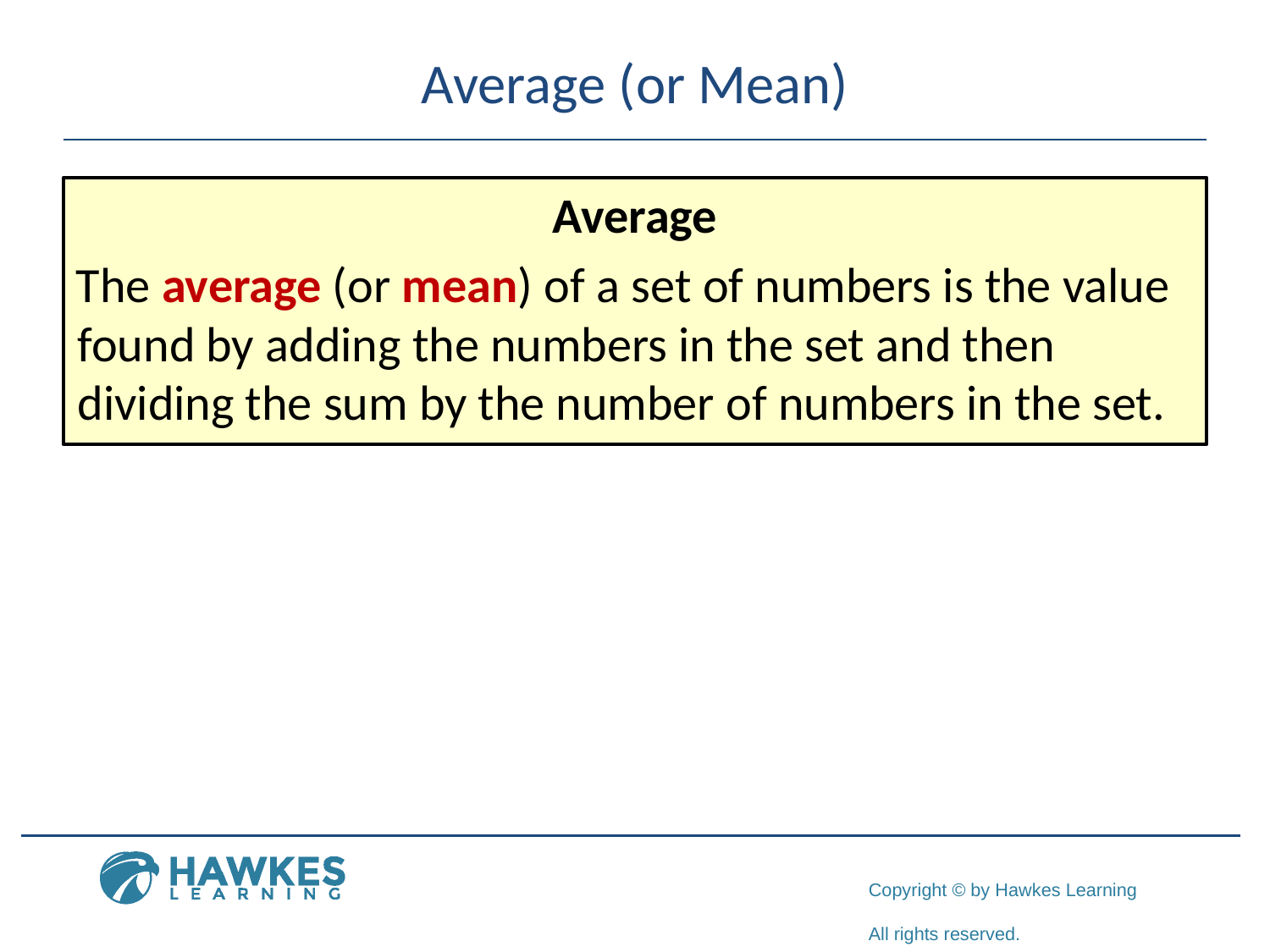

# Average (or Mean)
Average
The average (or mean) of a set of numbers is the value found by adding the numbers in the set and then dividing the sum by the number of numbers in the set.